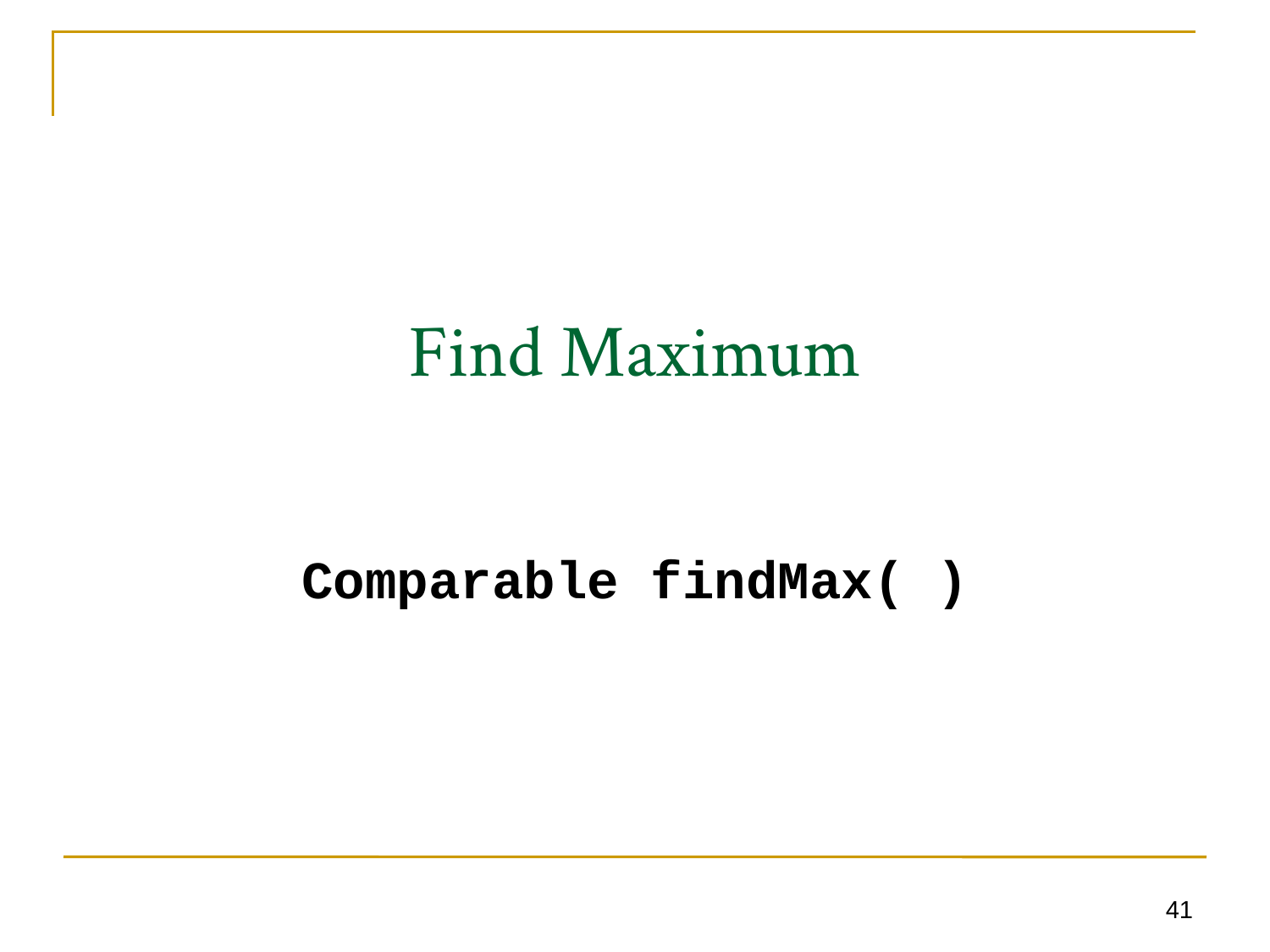

# Find Maximum
Comparable findMax( )

41